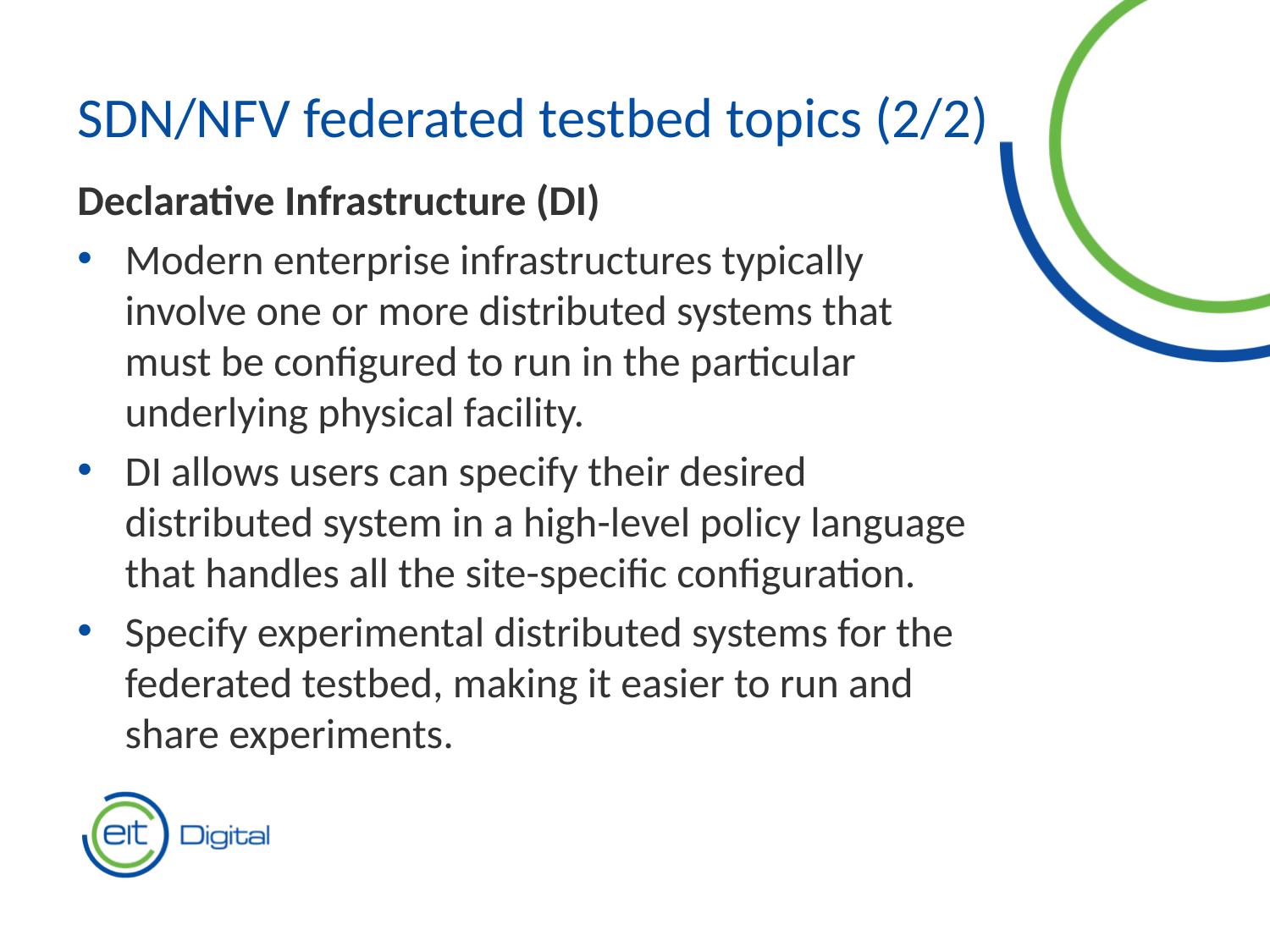

SDN/NFV federated testbed topics (2/2)

Declarative Infrastructure (DI)
Modern enterprise infrastructures typically involve one or more distributed systems that must be configured to run in the particular underlying physical facility.
DI allows users can specify their desired distributed system in a high-level policy language that handles all the site-specific configuration.
Specify experimental distributed systems for the federated testbed, making it easier to run and share experiments.